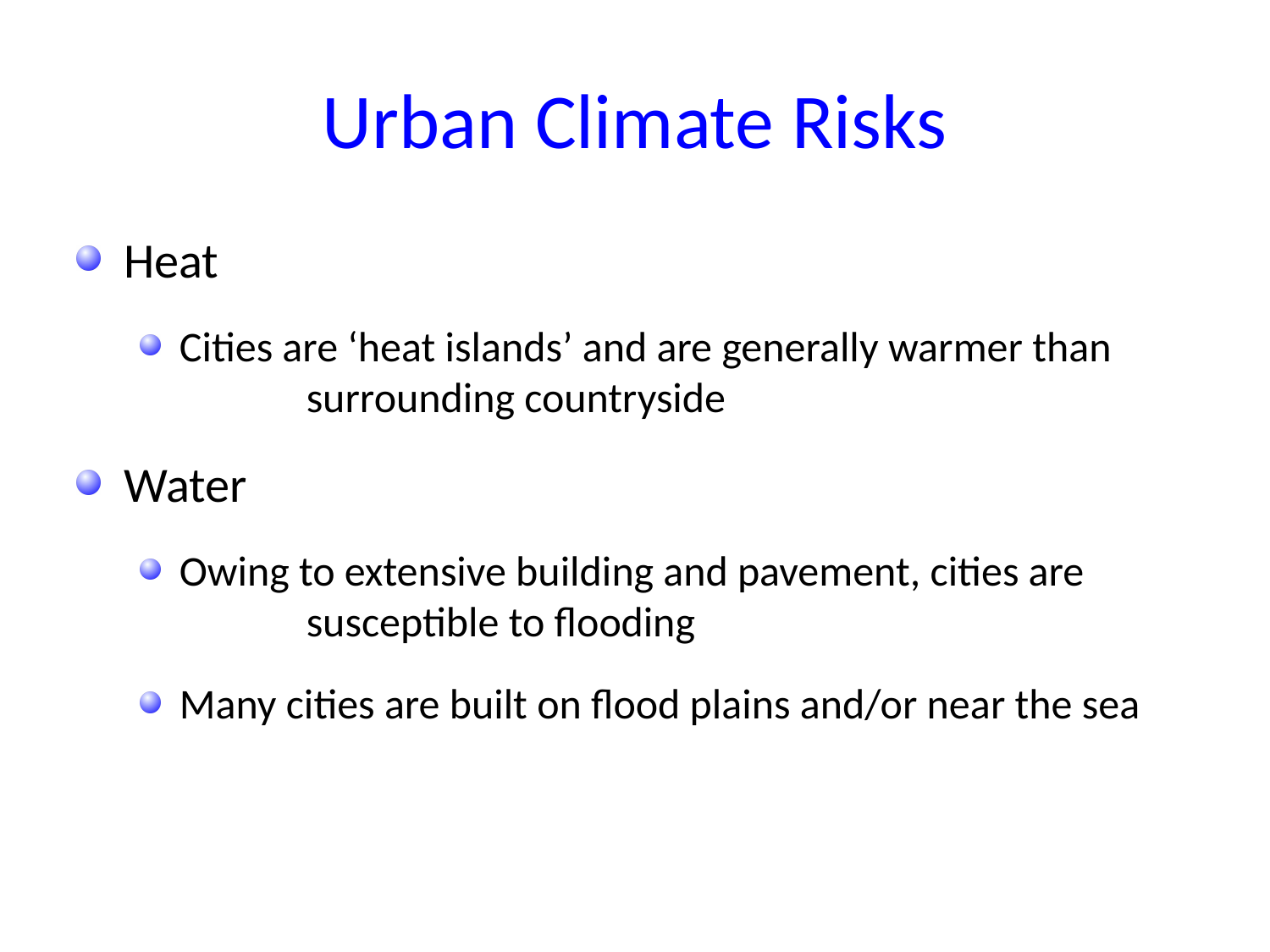

# Urban Climate Risks
Heat
Cities are ‘heat islands’ and are generally warmer than 	surrounding countryside
Water
Owing to extensive building and pavement, cities are 	susceptible to flooding
Many cities are built on flood plains and/or near the sea